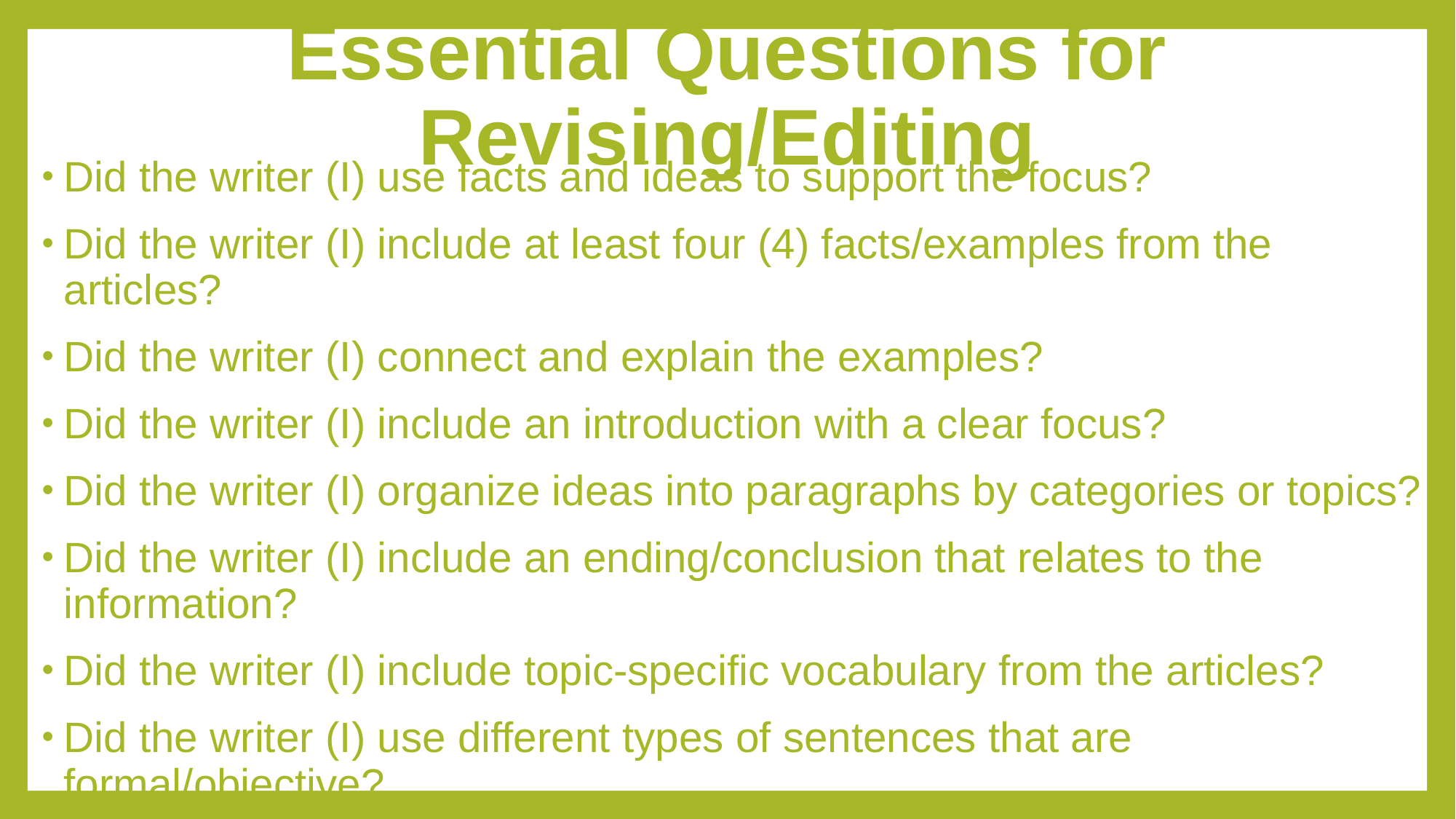

# Essential Questions for Revising/Editing
Did the writer (I) use facts and ideas to support the focus?
Did the writer (I) include at least four (4) facts/examples from the articles?
Did the writer (I) connect and explain the examples?
Did the writer (I) include an introduction with a clear focus?
Did the writer (I) organize ideas into paragraphs by categories or topics?
Did the writer (I) include an ending/conclusion that relates to the information?
Did the writer (I) include topic-specific vocabulary from the articles?
Did the writer (I) use different types of sentences that are formal/objective?
Did the writer (I) utilize correct spelling, grammar, punctuation, and capitalization?